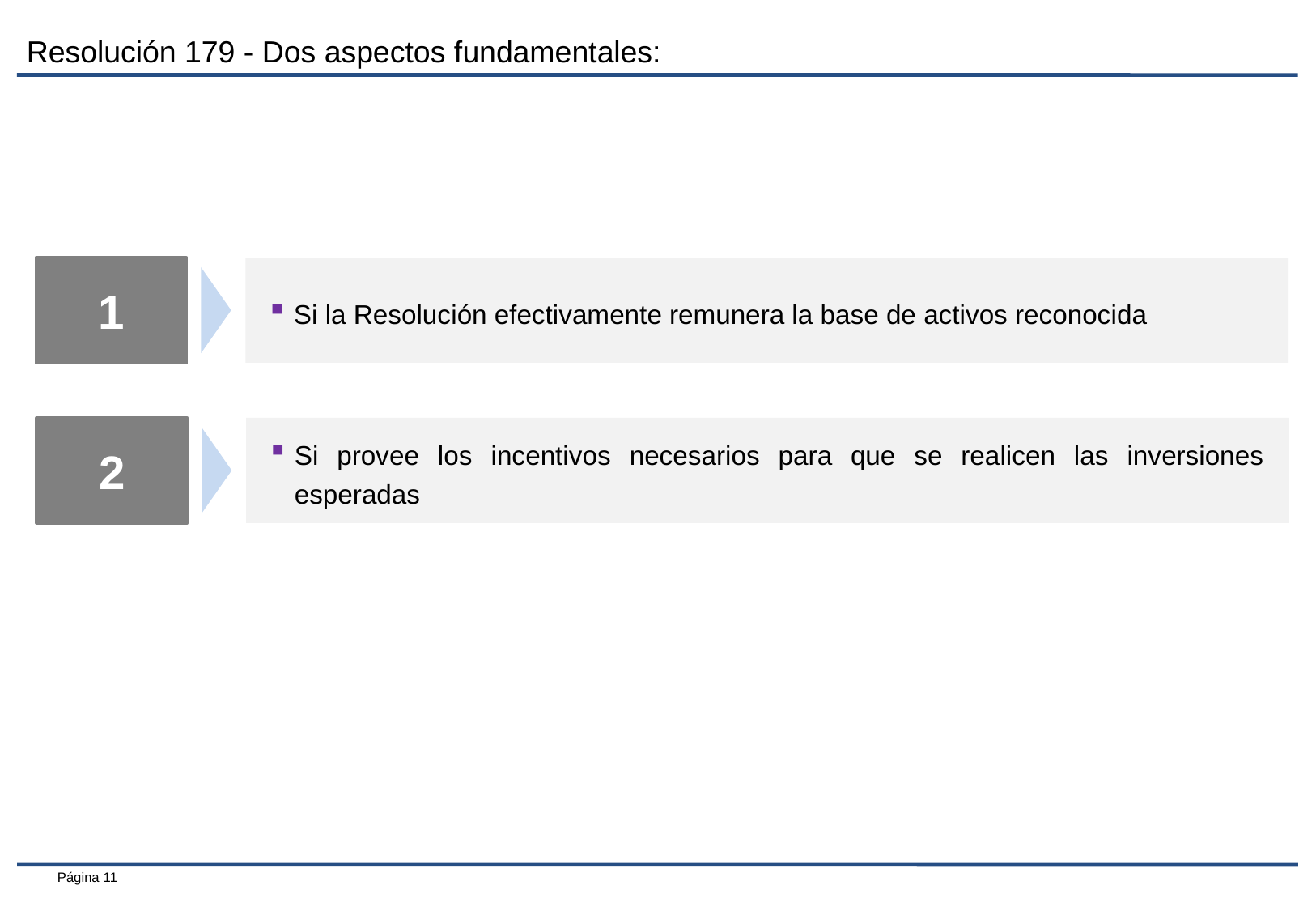

Resolución 179 - Dos aspectos fundamentales:
1
Si la Resolución efectivamente remunera la base de activos reconocida

2
Si provee los incentivos necesarios para que se realicen las inversiones esperadas